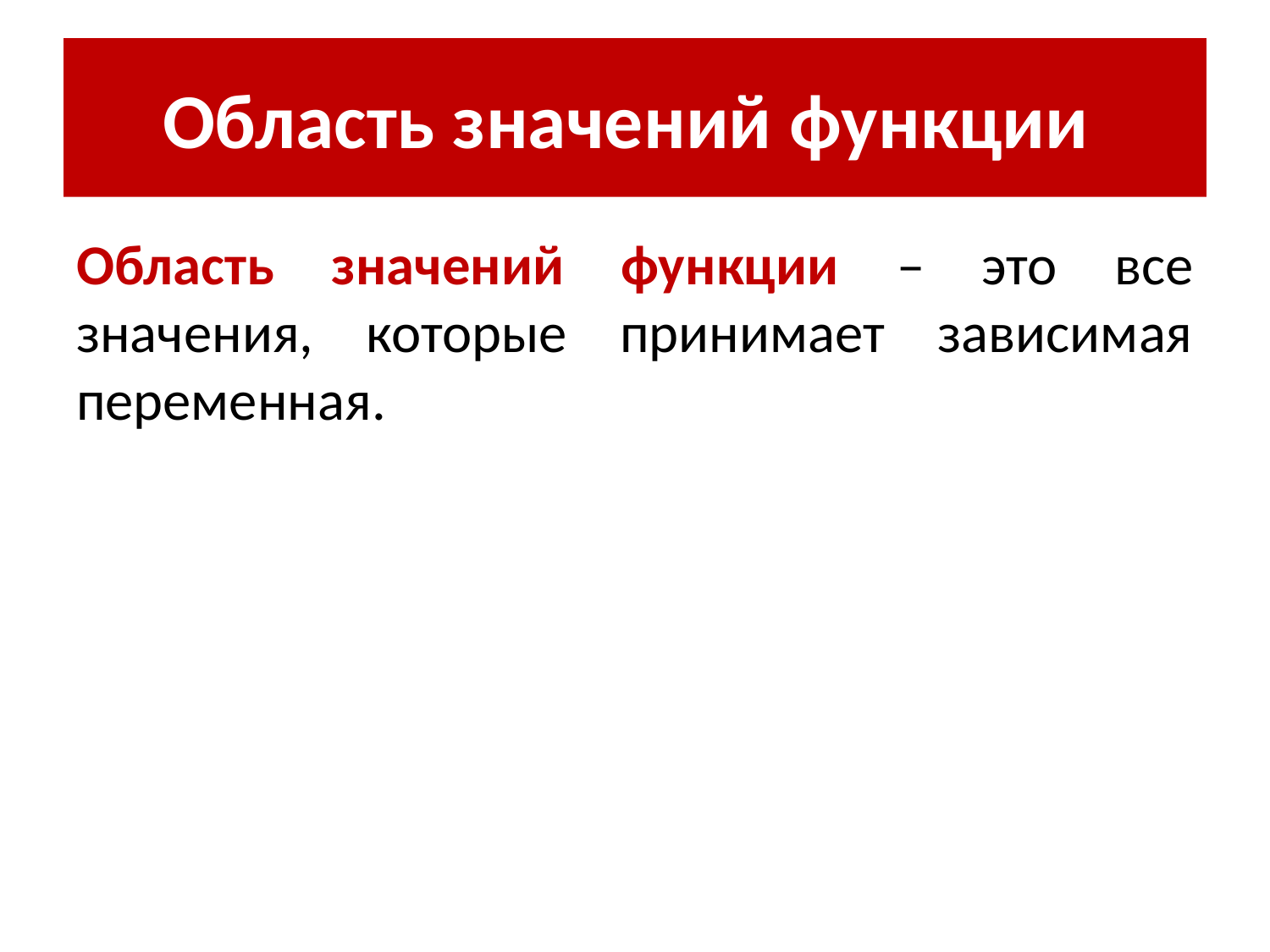

# Область значений функции
Область значений функции – это все значения, которые принимает зависимая переменная.